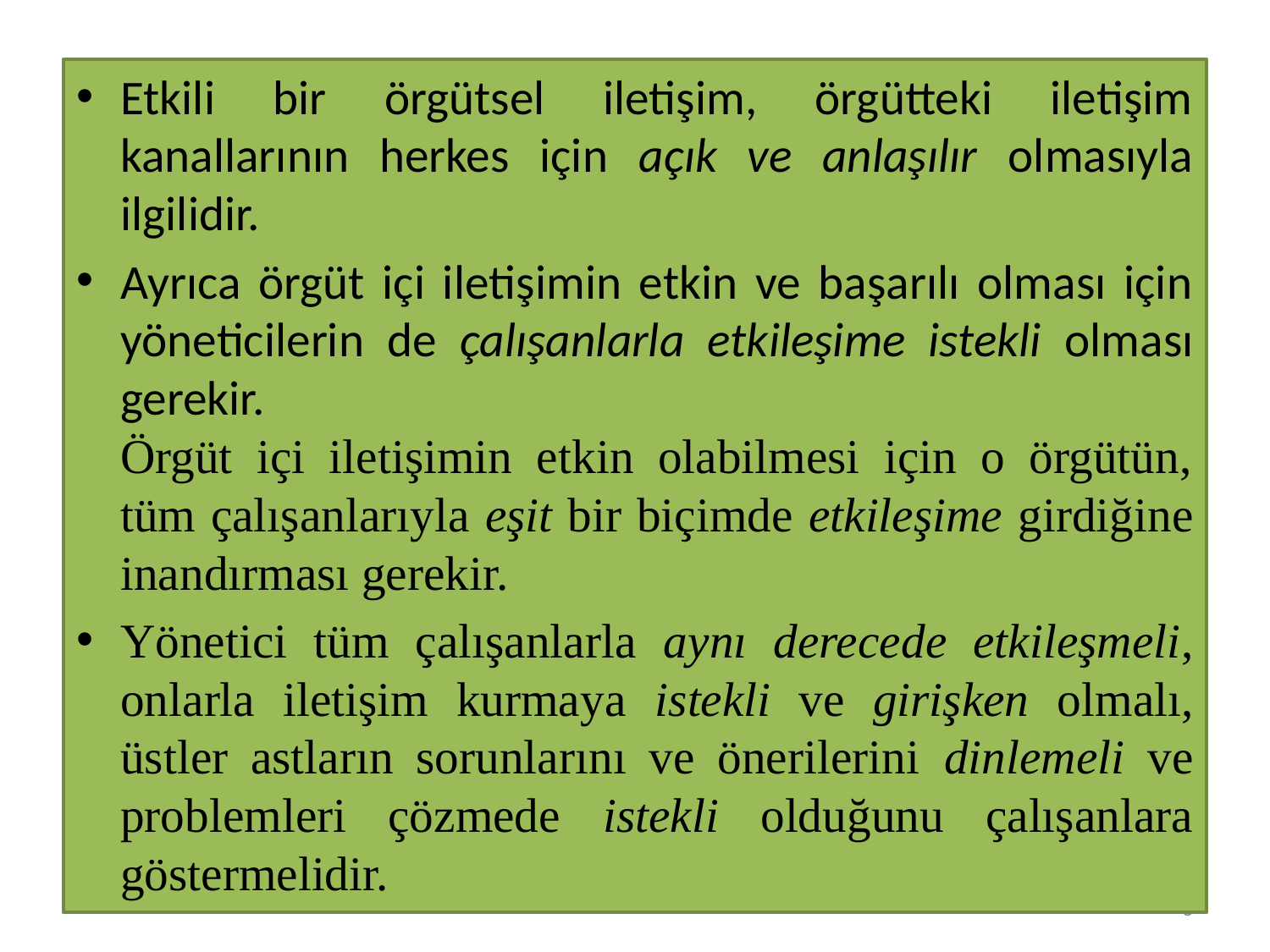

#
Etkili bir örgütsel iletişim, örgütteki iletişim kanallarının herkes için açık ve anlaşılır olmasıyla ilgilidir.
Ayrıca örgüt içi iletişimin etkin ve başarılı olması için yöneticilerin de çalışanlarla etkileşime istekli olması gerekir.
Örgüt içi iletişimin etkin olabilmesi için o örgütün, tüm çalışanlarıyla eşit bir biçimde etkileşime girdiğine inandırması gerekir.
Yönetici tüm çalışanlarla aynı derecede etkileşmeli, onlarla iletişim kurmaya istekli ve girişken olmalı, üstler astların sorunlarını ve önerilerini dinlemeli ve problemleri çözmede istekli olduğunu çalışanlara göstermelidir.
5